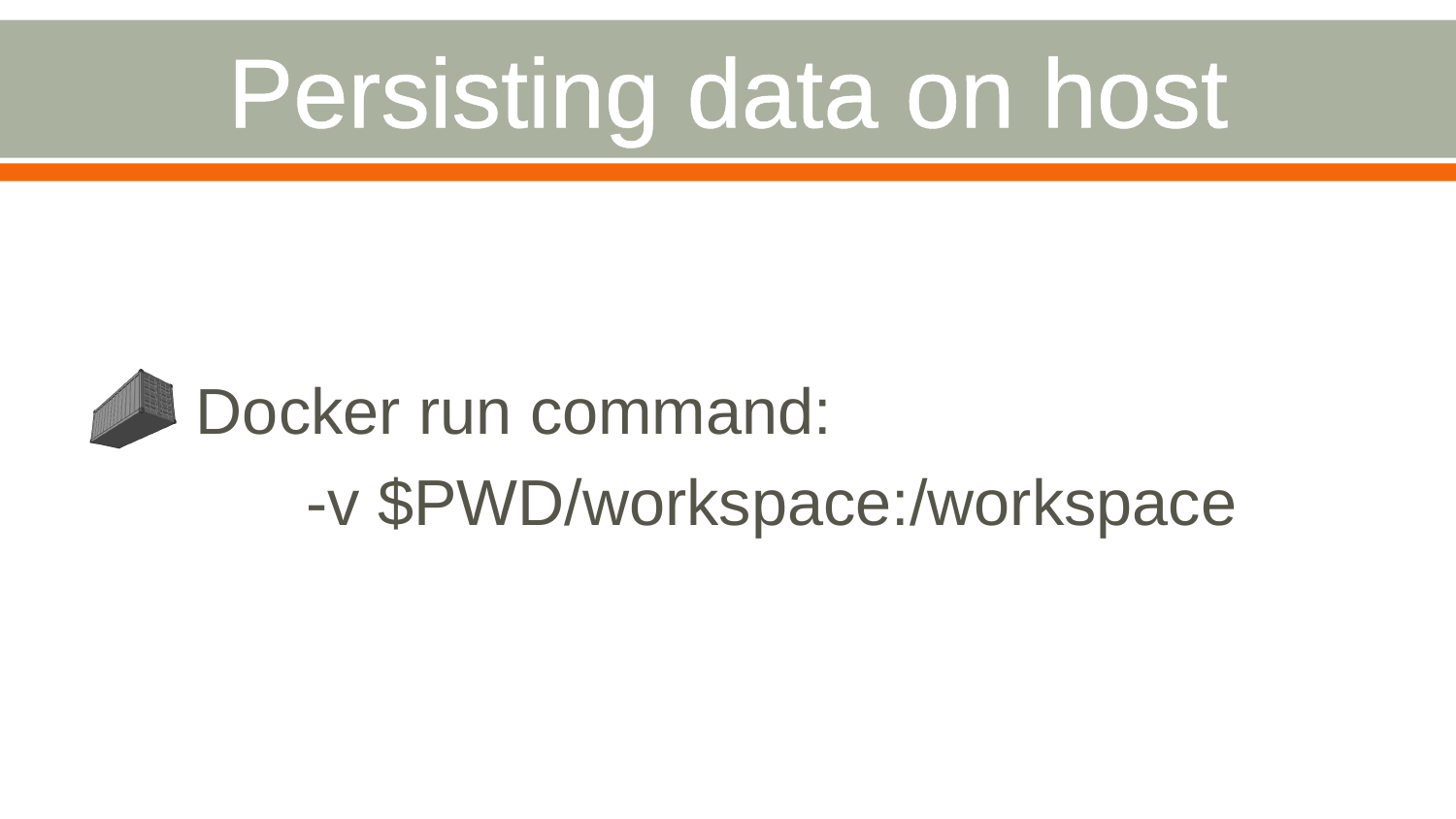

# Persisting data on host

 Docker run command:
	-v $PWD/workspace:/workspace